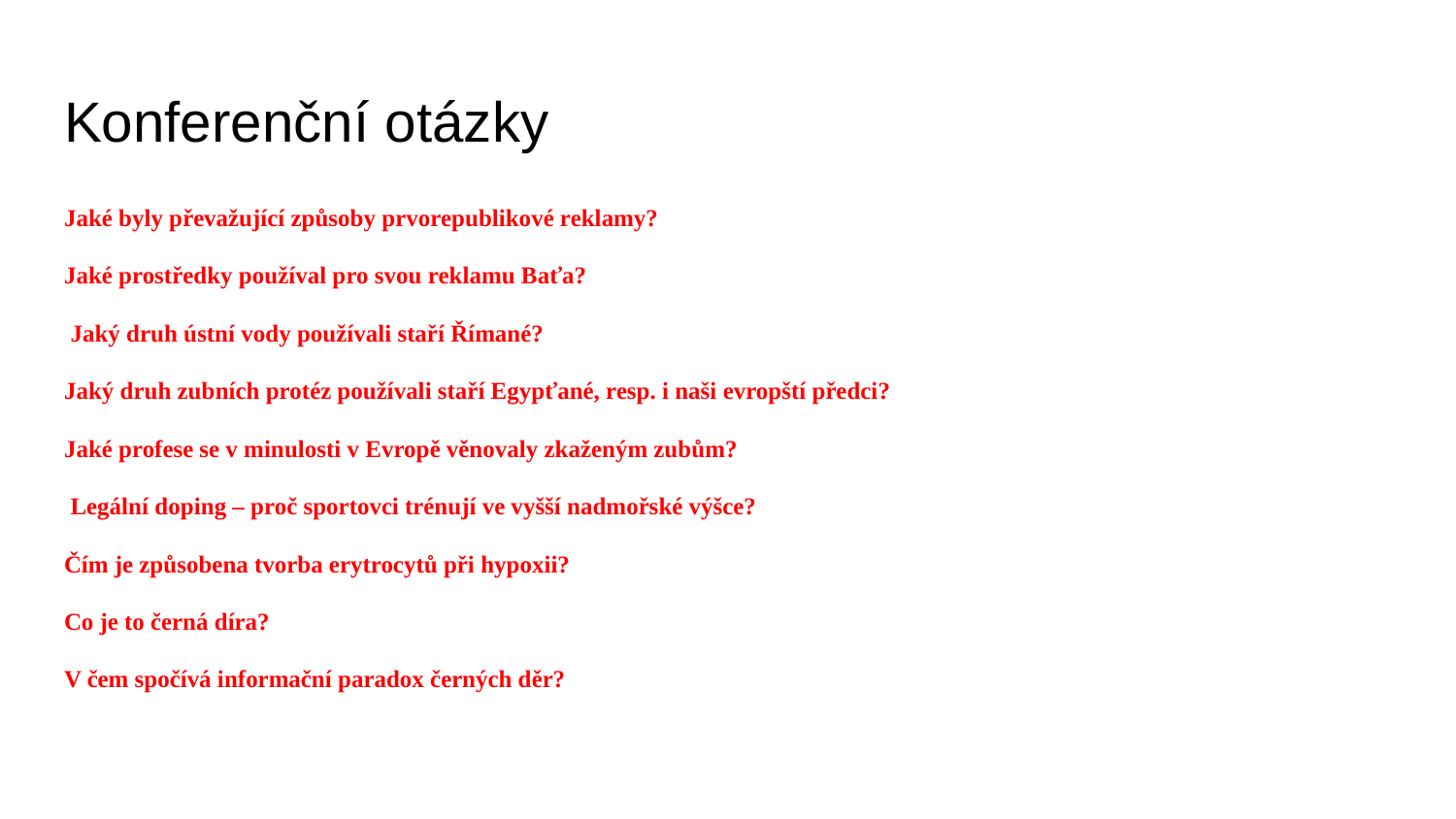

# Konferenční otázky
Jaké byly převažující způsoby prvorepublikové reklamy?
Jaké prostředky používal pro svou reklamu Baťa?
 Jaký druh ústní vody používali staří Římané?
Jaký druh zubních protéz používali staří Egypťané, resp. i naši evropští předci?
Jaké profese se v minulosti v Evropě věnovaly zkaženým zubům?
 Legální doping – proč sportovci trénují ve vyšší nadmořské výšce?
Čím je způsobena tvorba erytrocytů při hypoxii?
Co je to černá díra?
V čem spočívá informační paradox černých děr?